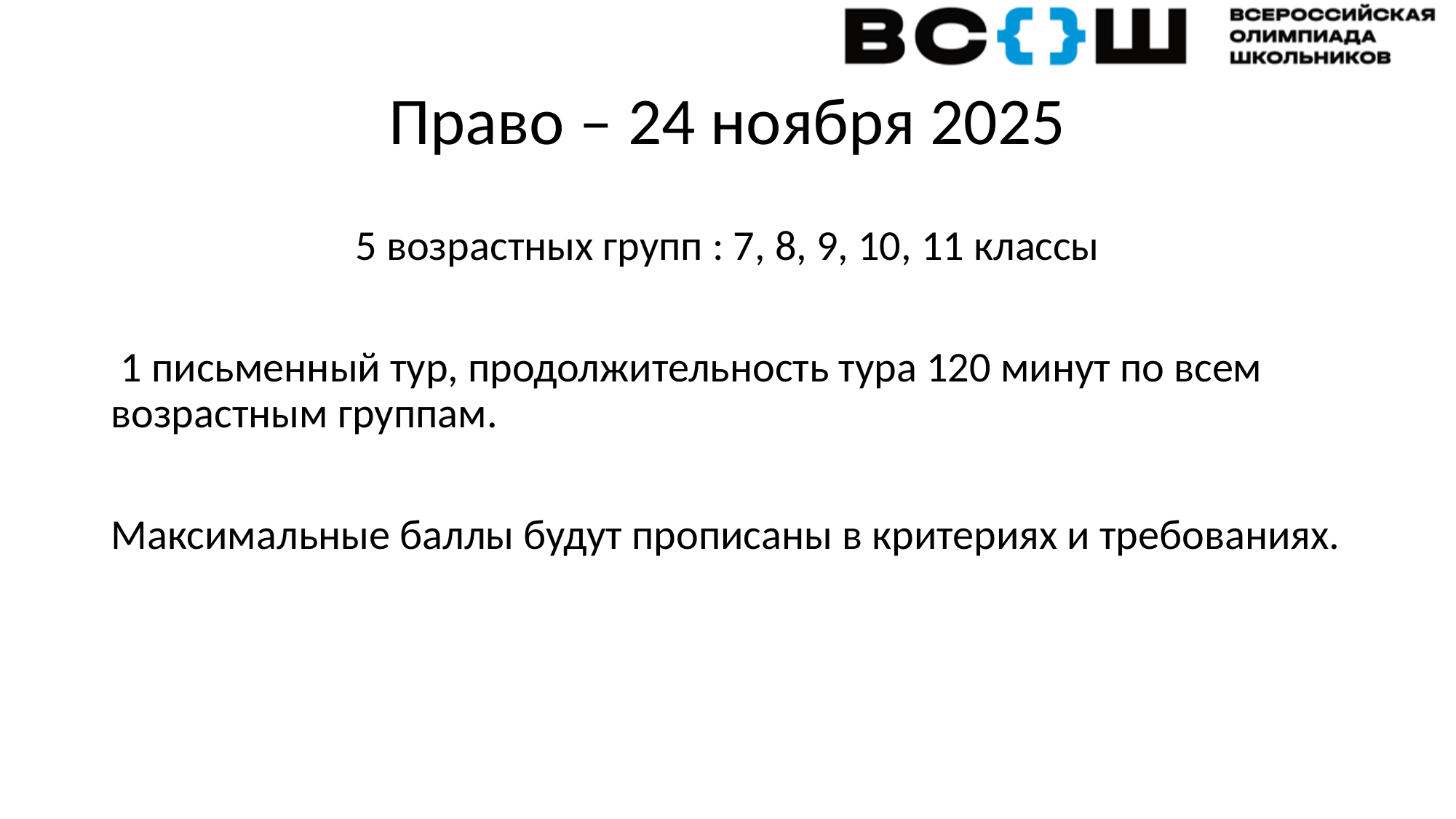

# Право – 24 ноября 2025
5 возрастных групп : 7, 8, 9, 10, 11 классы

 1 письменный тур, продолжительность тура 120 минут по всем возрастным группам.

Максимальные баллы будут прописаны в критериях и требованиях.